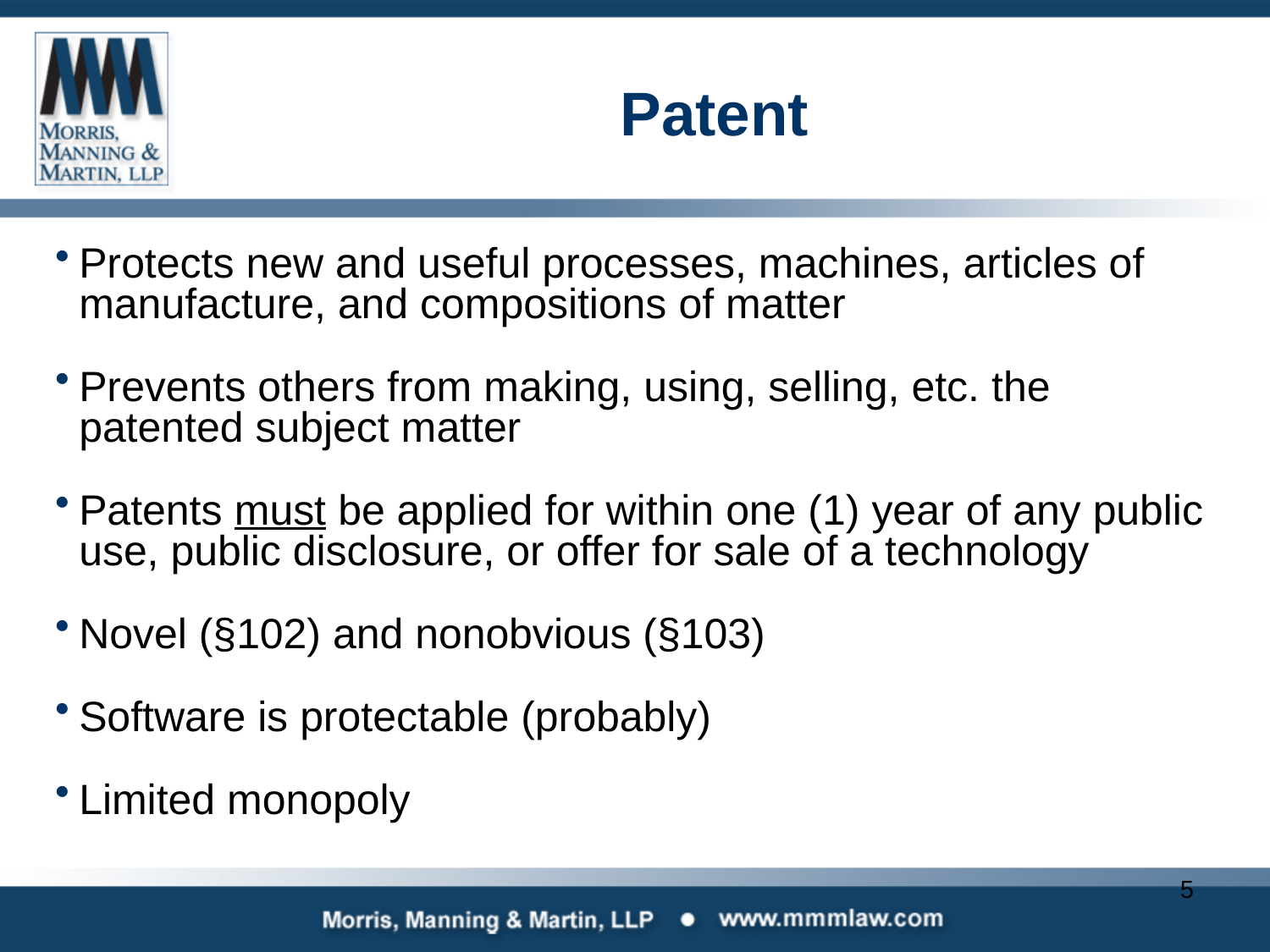

# Patent
Protects new and useful processes, machines, articles of manufacture, and compositions of matter
Prevents others from making, using, selling, etc. the patented subject matter
Patents must be applied for within one (1) year of any public use, public disclosure, or offer for sale of a technology
Novel (§102) and nonobvious (§103)
Software is protectable (probably)
Limited monopoly

5